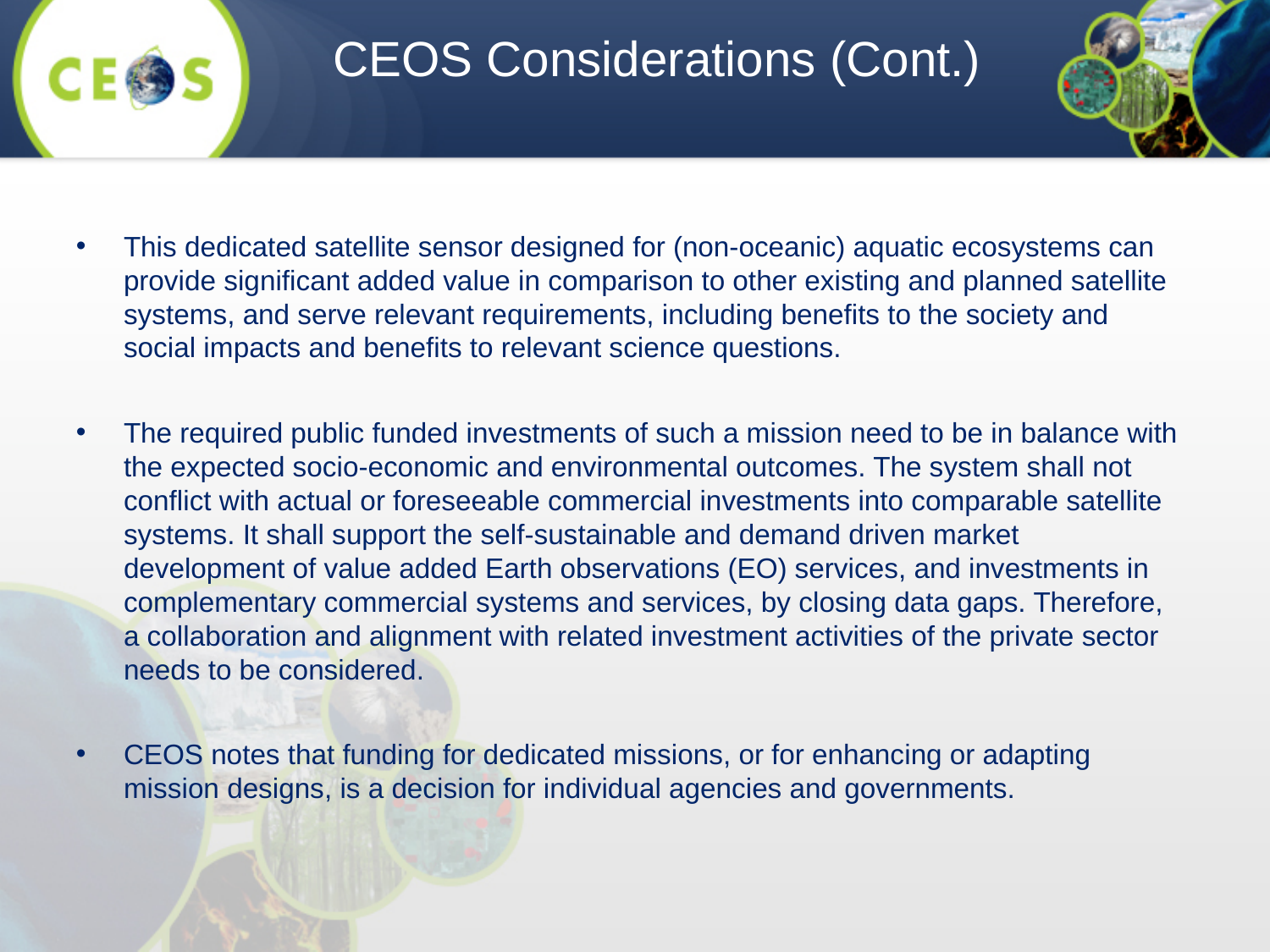

CEOS Considerations (Cont.)
This dedicated satellite sensor designed for (non-oceanic) aquatic ecosystems can provide significant added value in comparison to other existing and planned satellite systems, and serve relevant requirements, including benefits to the society and social impacts and benefits to relevant science questions.

The required public funded investments of such a mission need to be in balance with the expected socio-economic and environmental outcomes. The system shall not conflict with actual or foreseeable commercial investments into comparable satellite systems. It shall support the self-sustainable and demand driven market development of value added Earth observations (EO) services, and investments in complementary commercial systems and services, by closing data gaps. Therefore, a collaboration and alignment with related investment activities of the private sector needs to be considered.

CEOS notes that funding for dedicated missions, or for enhancing or adapting mission designs, is a decision for individual agencies and governments.